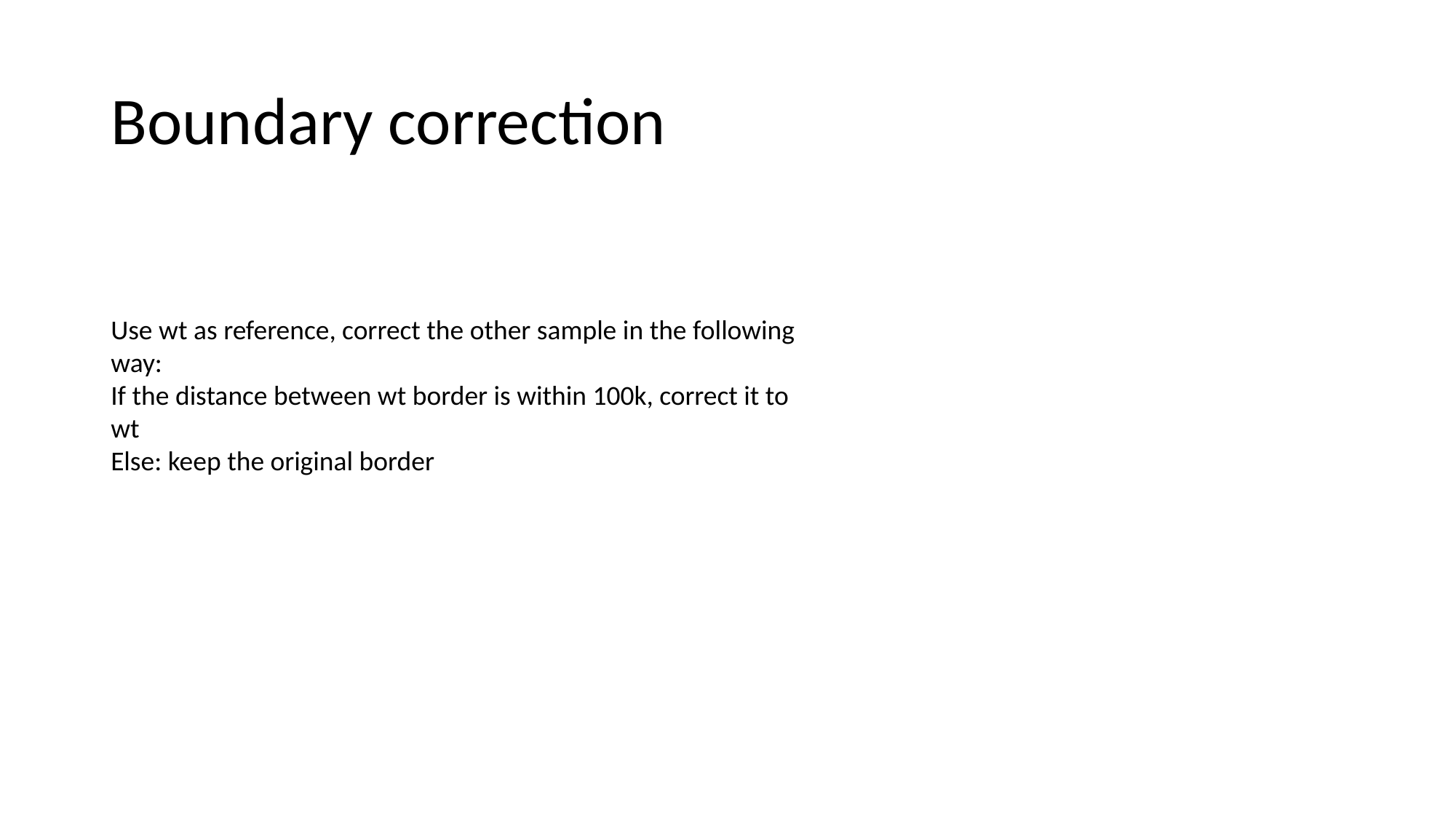

# Boundary correction
Use wt as reference, correct the other sample in the following way:
If the distance between wt border is within 100k, correct it to wt
Else: keep the original border